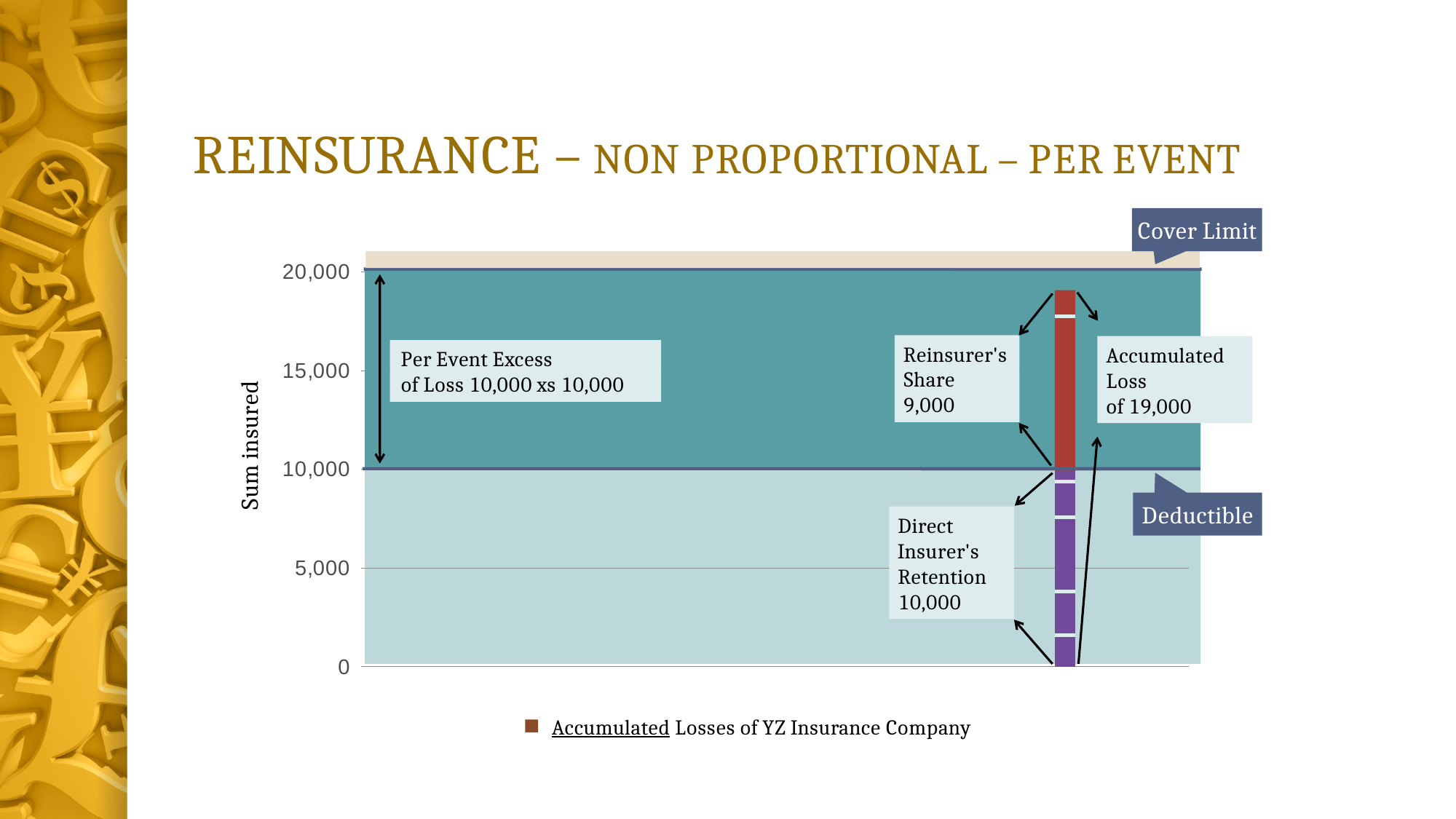

REINSURANCE – NON PROPORTIONAL – PER EVENT
Cover Limit

### Chart

| Category |  |
|---|---|
| Spalte1 | None |
| Spalte2 | None |
| Spalte3 | None |
| Spalte4 | None |
| Spalte5 | None |
| Spalte6 | None |
| Spalte7 | None |
| Spalte8 | None |
| Spalte9 | 19000.0 |
| Spalte10 | None |

Reinsurer's
Share 9,000
Accumulated
Loss
of 19,000
Per Event Excess
of Loss 10,000 xs 10,000
Sum insured

Deductible
Direct Insurer's
Retention
10,000
Accumulated Losses of YZ Insurance Company